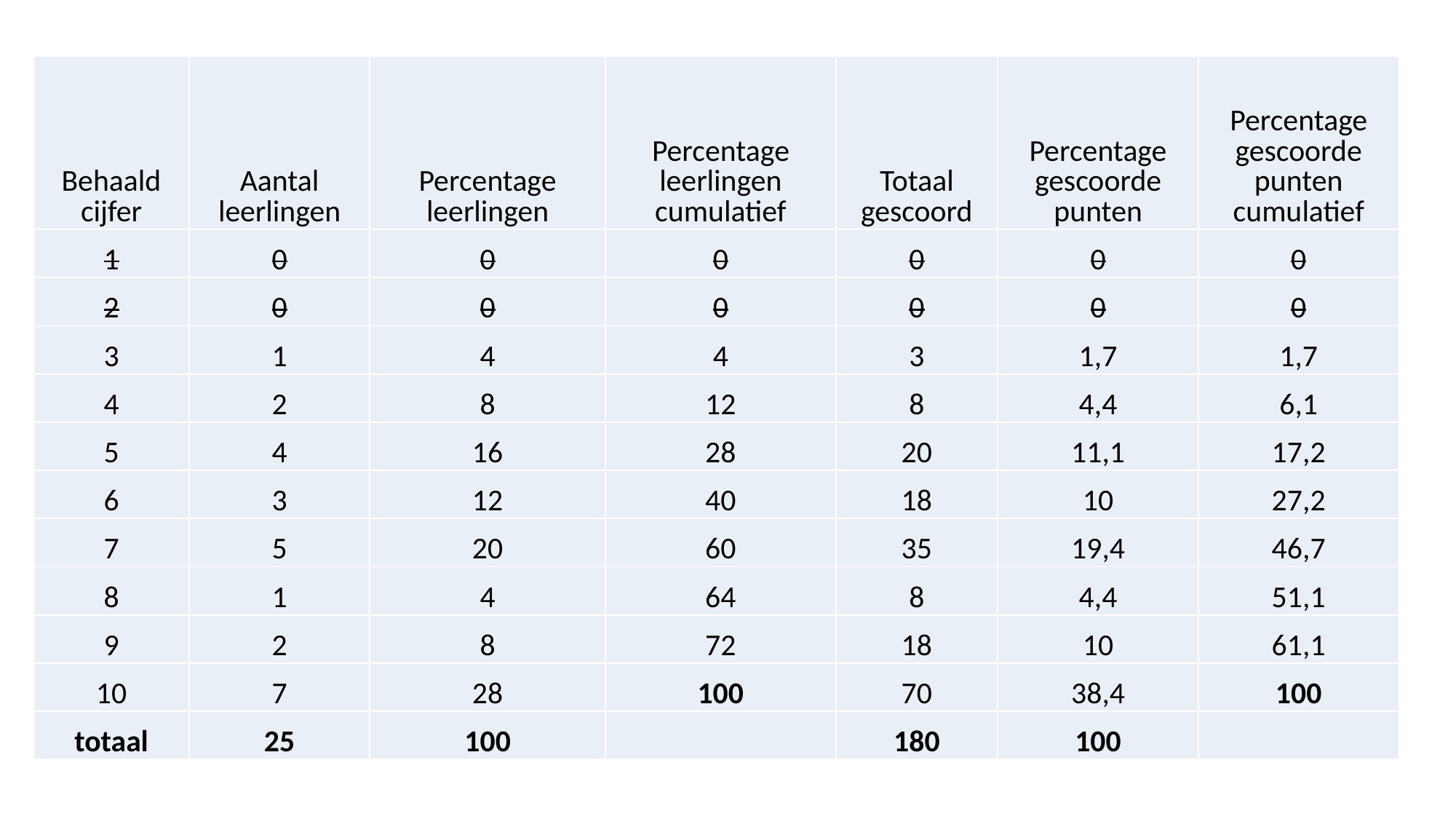

#
| Behaald cijfer | Aantal leerlingen | Percentage leerlingen | Percentage leerlingen cumulatief | Totaal gescoord | Percentage gescoorde punten | Percentage gescoorde punten cumulatief |
| --- | --- | --- | --- | --- | --- | --- |
| 1 | 0 | 0 | 0 | 0 | 0 | 0 |
| 2 | 0 | 0 | 0 | 0 | 0 | 0 |
| 3 | 1 | 4 | 4 | 3 | 1,7 | 1,7 |
| 4 | 2 | 8 | 12 | 8 | 4,4 | 6,1 |
| 5 | 4 | 16 | 28 | 20 | 11,1 | 17,2 |
| 6 | 3 | 12 | 40 | 18 | 10 | 27,2 |
| 7 | 5 | 20 | 60 | 35 | 19,4 | 46,7 |
| 8 | 1 | 4 | 64 | 8 | 4,4 | 51,1 |
| 9 | 2 | 8 | 72 | 18 | 10 | 61,1 |
| 10 | 7 | 28 | 100 | 70 | 38,4 | 100 |
| totaal | 25 | 100 |  | 180 | 100 |  |